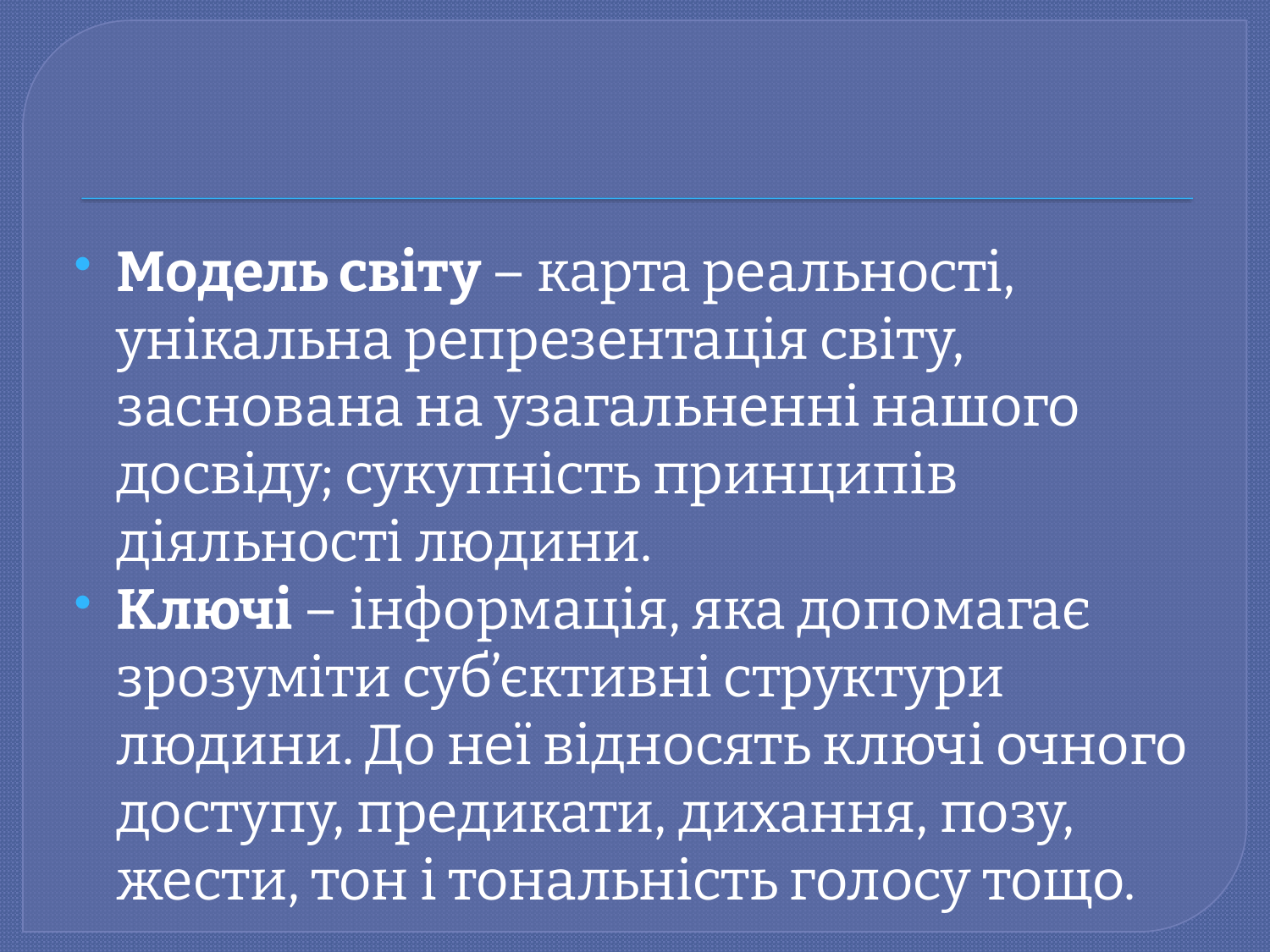

#
Модель світу – карта реальності, унікальна репрезентація світу, заснована на узагальненні нашого досвіду; сукупність принципів діяльності людини.
Ключі – інформація, яка допомагає зрозуміти суб’єктивні структури людини. До неї відносять ключі очного доступу, предикати, дихання, позу, жести, тон і тональність голосу тощо.